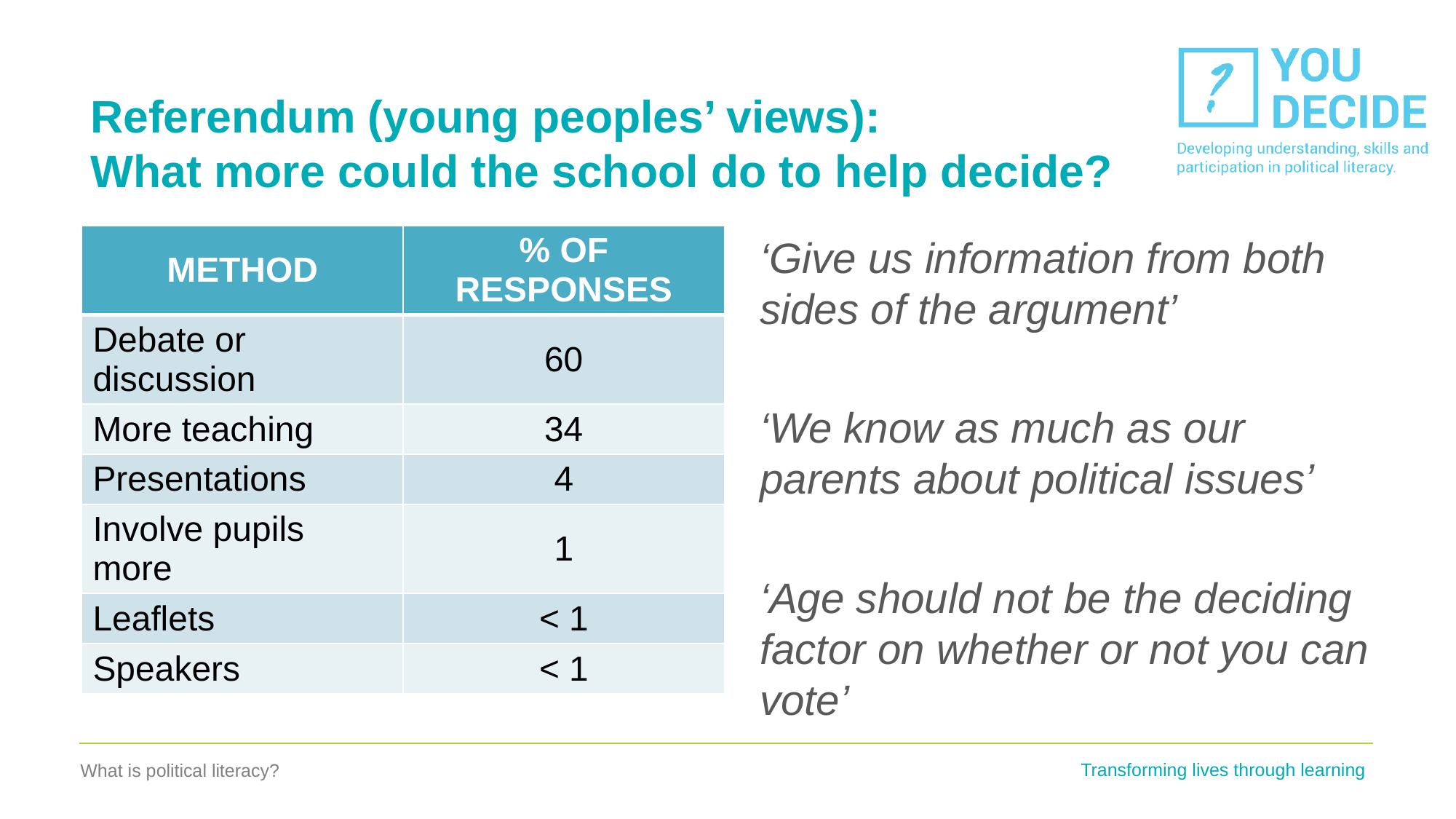

# Referendum (young peoples’ views): What more could the school do to help decide?
| METHOD | % OF RESPONSES |
| --- | --- |
| Debate or discussion | 60 |
| More teaching | 34 |
| Presentations | 4 |
| Involve pupils more | 1 |
| Leaflets | < 1 |
| Speakers | < 1 |
‘Give us information from both sides of the argument’

‘We know as much as our parents about political issues’

‘Age should not be the deciding factor on whether or not you can vote’